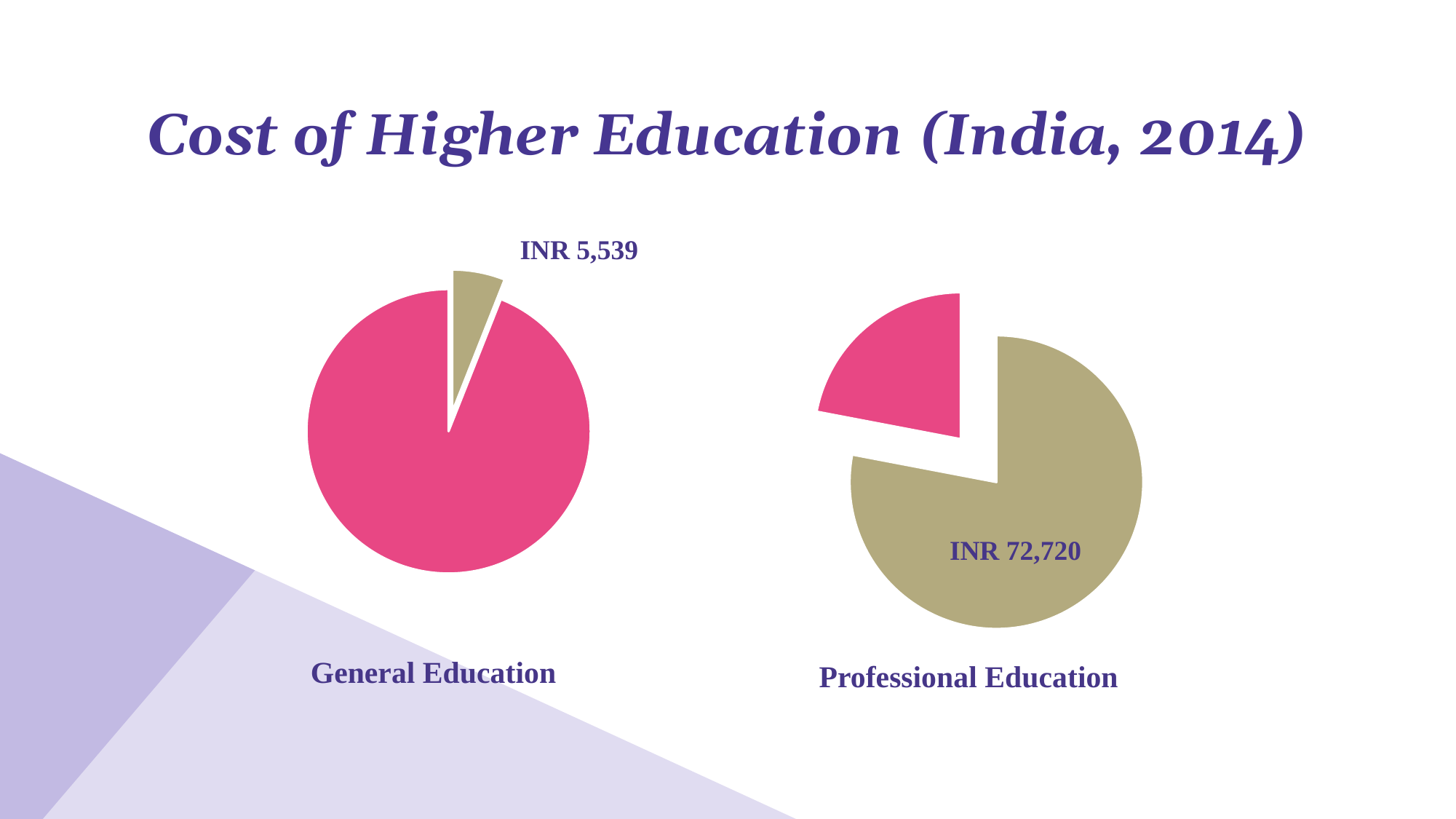

# Cost of Higher Education (India, 2014)
INR 5,539

### Chart

| Category |  |
|---|---|

### Chart

| Category |  |
|---|---|
INR 72,720
General Education
Professional Education